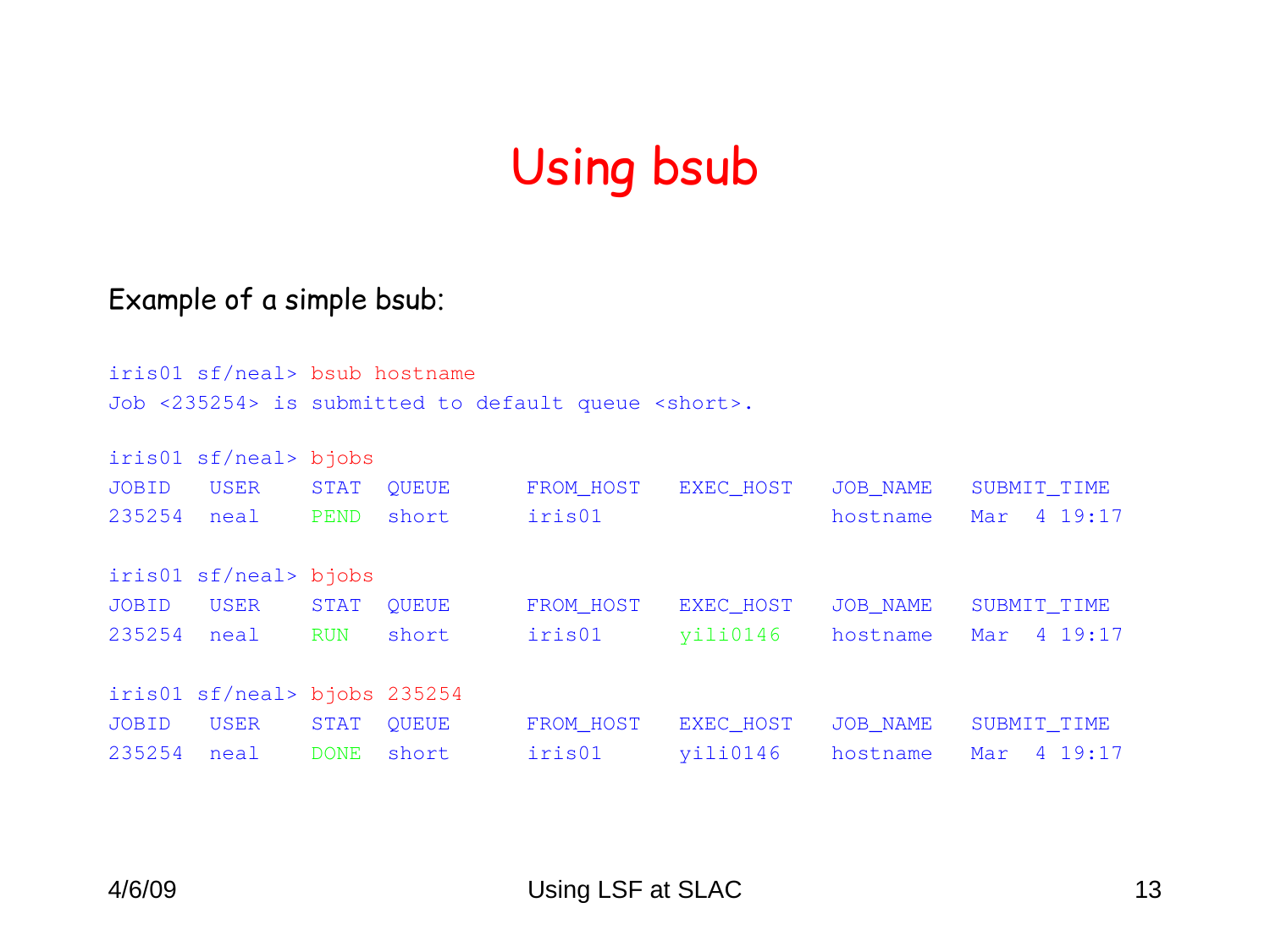

# Using bsub
Example of a simple bsub:

iris01 sf/neal> bsub hostname
Job <235254> is submitted to default queue <short>.

iris01 sf/neal> bjobs
JOBID   USER    STAT  QUEUE      FROM_HOST   EXEC_HOST   JOB_NAME   SUBMIT_TIME
235254  neal    PEND  short      iris01                  hostname   Mar  4 19:17

iris01 sf/neal> bjobs
JOBID   USER    STAT  QUEUE      FROM_HOST   EXEC_HOST   JOB_NAME   SUBMIT_TIME
235254  neal    RUN   short      iris01      yili0146    hostname   Mar  4 19:17

iris01 sf/neal> bjobs 235254
JOBID   USER    STAT  QUEUE      FROM_HOST   EXEC_HOST   JOB_NAME   SUBMIT_TIME
235254  neal    DONE  short      iris01      yili0146    hostname   Mar  4 19:17

4/6/09
Using LSF at SLAC
13